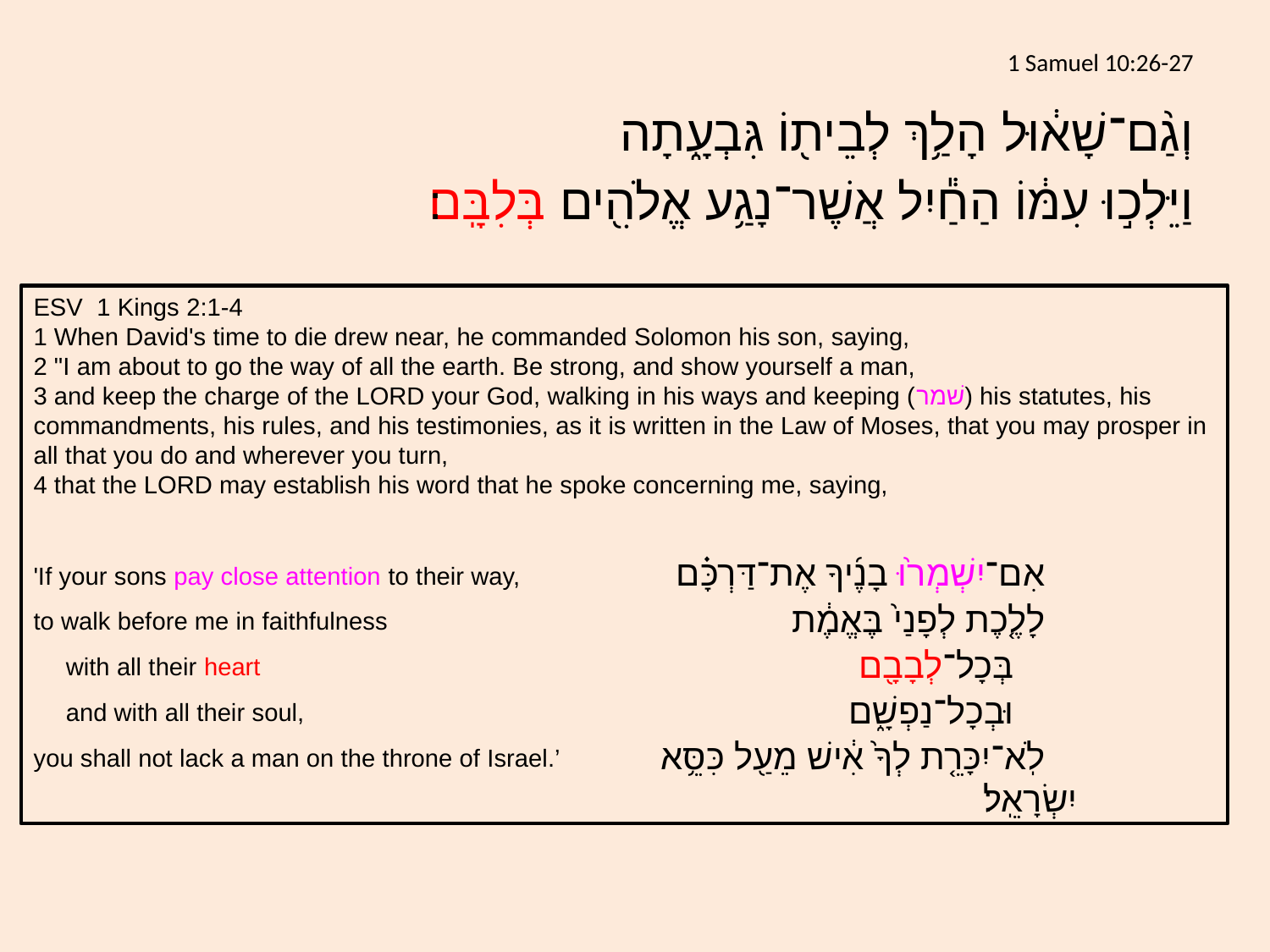

# 1 Samuel 10:26-27
	וְגַ֨ם־שָׁא֔וּל הָלַ֥ךְ לְבֵית֖וֹ גִּבְעָ֑תָה
וַיֵּלְכ֣וּ עִמּ֔וֹ הַחַ֕יִל אֲשֶׁר־נָגַ֥ע אֱלֹהִ֖ים בְּלִבָּֽם׃

ESV  1 Kings 2:1-4
1 When David's time to die drew near, he commanded Solomon his son, saying,
2 "I am about to go the way of all the earth. Be strong, and show yourself a man,
3 and keep the charge of the LORD your God, walking in his ways and keeping (שׁמר) his statutes, his commandments, his rules, and his testimonies, as it is written in the Law of Moses, that you may prosper in all that you do and wherever you turn,
4 that the LORD may establish his word that he spoke concerning me, saying,

'If your sons pay close attention to their way,
to walk before me in faithfulness
	with all their heart
	and with all their soul,
you shall not lack a man on the throne of Israel.’

	אִם־יִשְׁמְר֙וּ בָנֶ֜יךָ אֶת־דַּרְכָּ֗ם
	לָלֶ֤כֶת לְפָנַי֙ בֶּאֱמֶ֔ת
		בְּכָל־לְבָבָ֖ם
		וּבְכָל־נַפְשָׁ֑ם
	לֹֽא־יִכָּרֵ֤ת לְךָ֙ אִ֔ישׁ מֵעַ֖ל כִּסֵּ֥א יִשְׂרָאֵֽל׃